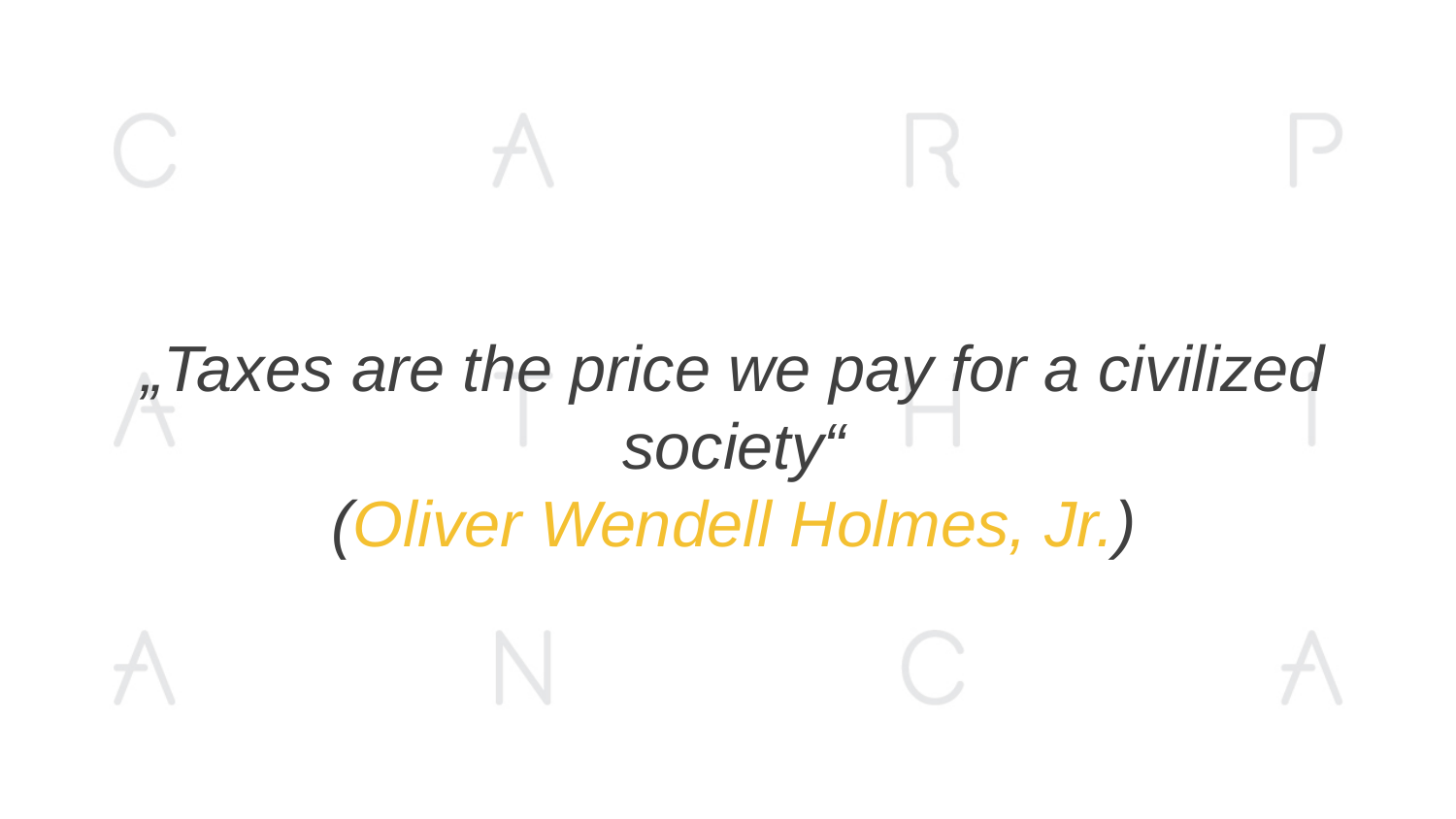

„Taxes are the price we pay for a civilized society“
(Oliver Wendell Holmes, Jr.)

|  |  |
| --- | --- |